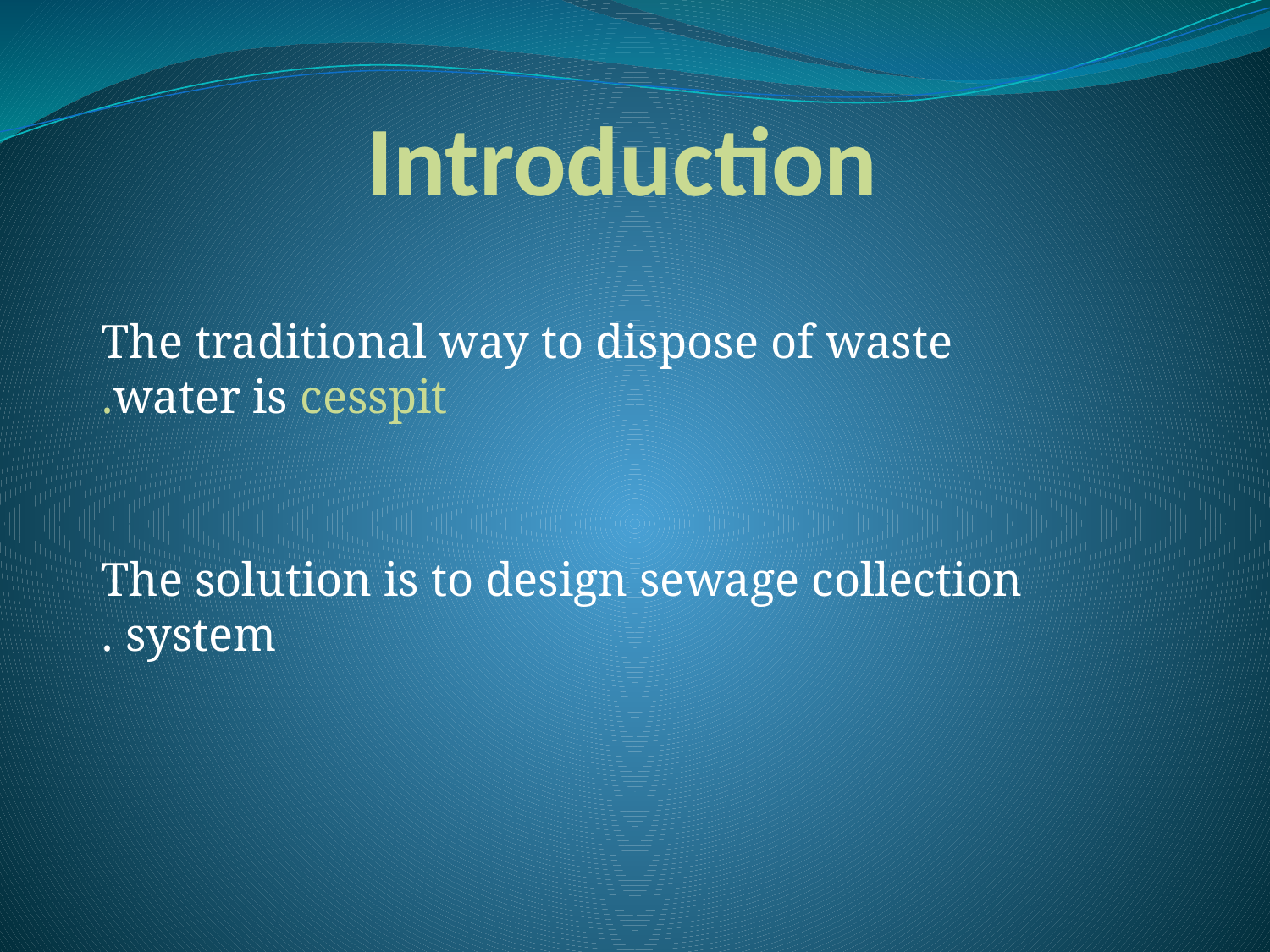

# Introduction
 The traditional way to dispose of waste water is cesspit.

The solution is to design sewage collection system .